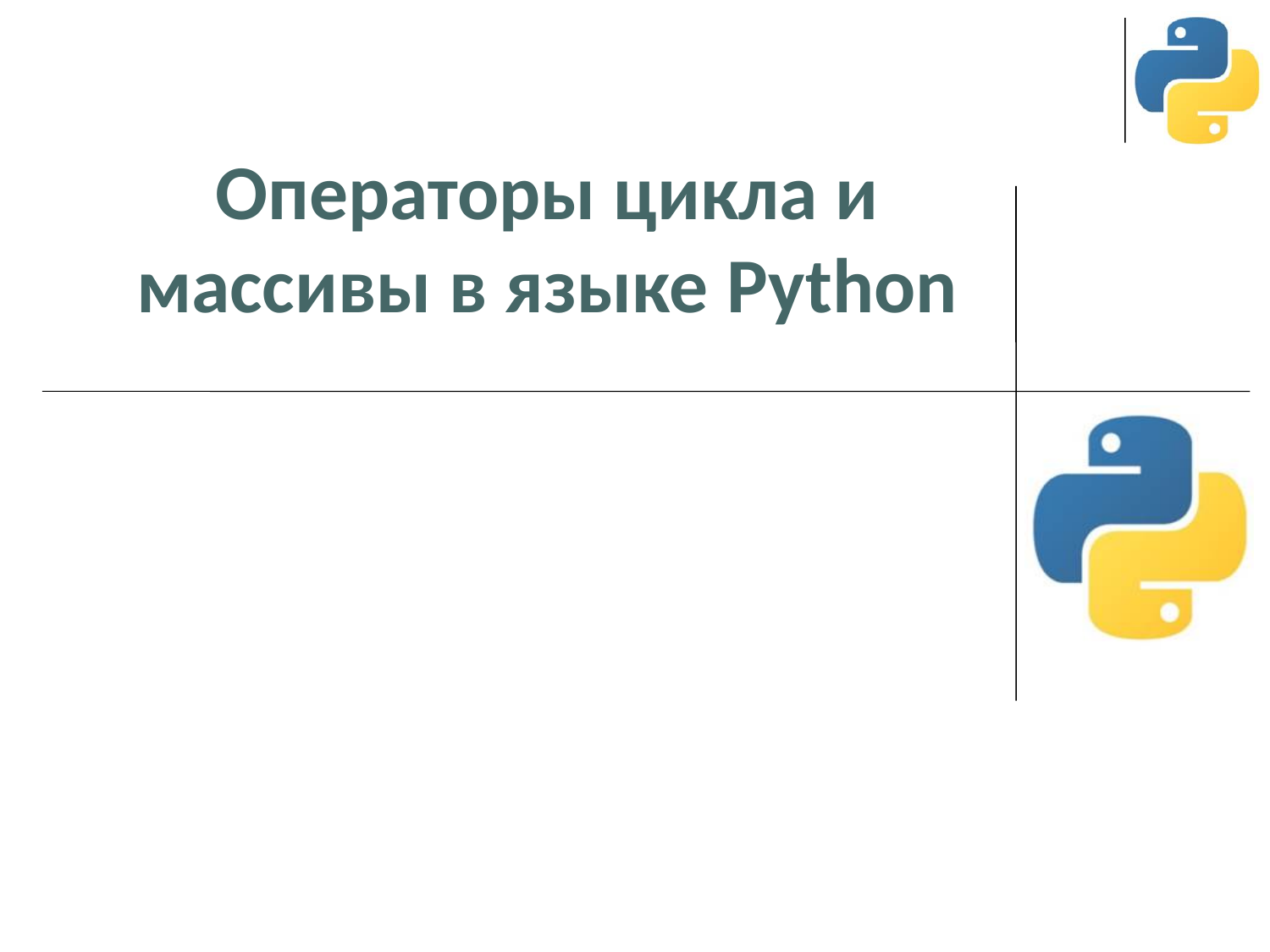

# Операторы цикла и массивы в языке Python